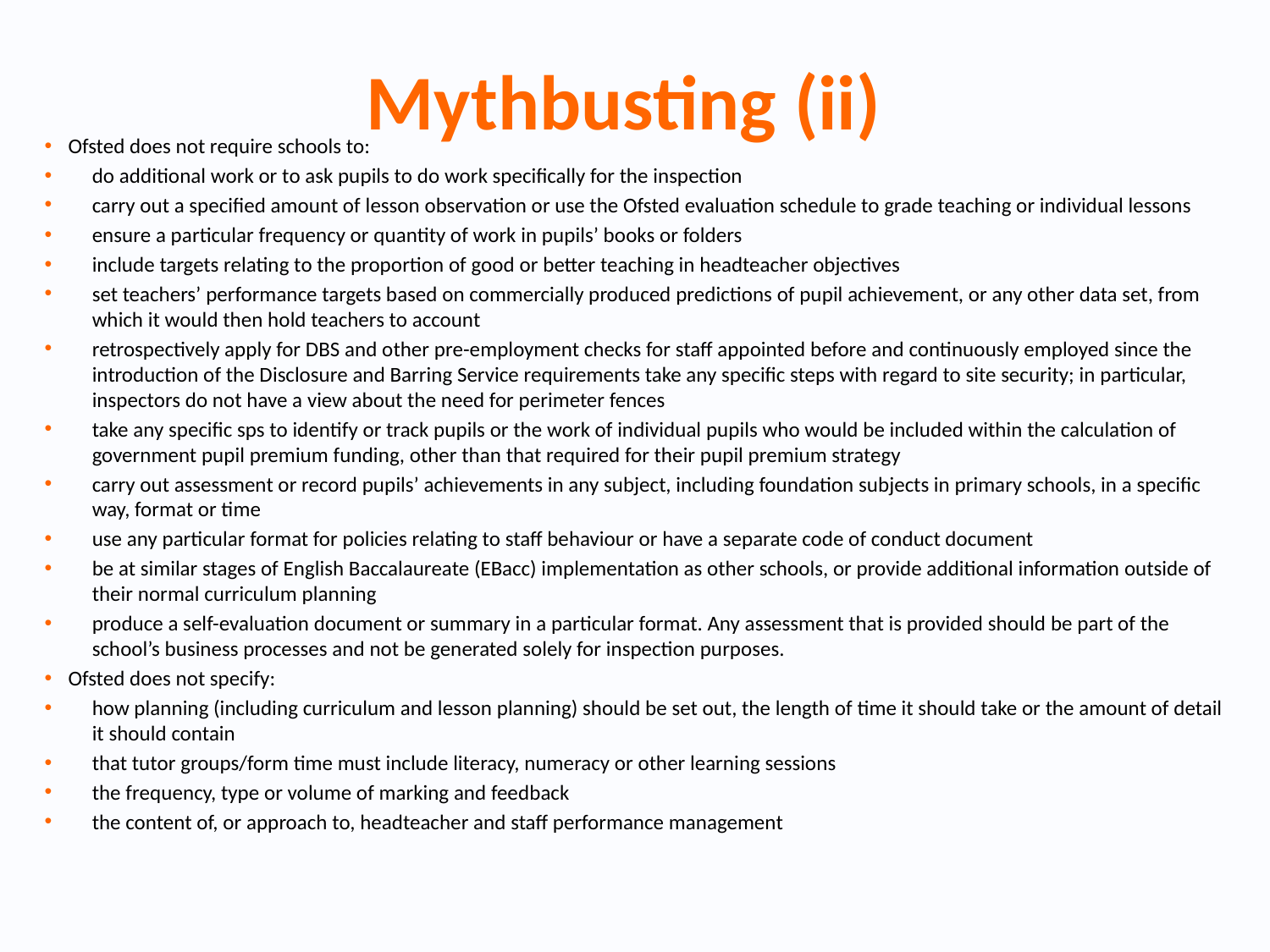

Mythbusting (ii)
Ofsted does not require schools to:
do additional work or to ask pupils to do work specifically for the inspection
carry out a specified amount of lesson observation or use the Ofsted evaluation schedule to grade teaching or individual lessons
ensure a particular frequency or quantity of work in pupils’ books or folders
include targets relating to the proportion of good or better teaching in headteacher objectives
set teachers’ performance targets based on commercially produced predictions of pupil achievement, or any other data set, from which it would then hold teachers to account
retrospectively apply for DBS and other pre-employment checks for staff appointed before and continuously employed since the introduction of the Disclosure and Barring Service requirements take any specific steps with regard to site security; in particular, inspectors do not have a view about the need for perimeter fences
take any specific sps to identify or track pupils or the work of individual pupils who would be included within the calculation of government pupil premium funding, other than that required for their pupil premium strategy
carry out assessment or record pupils’ achievements in any subject, including foundation subjects in primary schools, in a specific way, format or time
use any particular format for policies relating to staff behaviour or have a separate code of conduct document
be at similar stages of English Baccalaureate (EBacc) implementation as other schools, or provide additional information outside of their normal curriculum planning
produce a self-evaluation document or summary in a particular format. Any assessment that is provided should be part of the school’s business processes and not be generated solely for inspection purposes.
Ofsted does not specify:
how planning (including curriculum and lesson planning) should be set out, the length of time it should take or the amount of detail it should contain
that tutor groups/form time must include literacy, numeracy or other learning sessions
the frequency, type or volume of marking and feedback
the content of, or approach to, headteacher and staff performance management